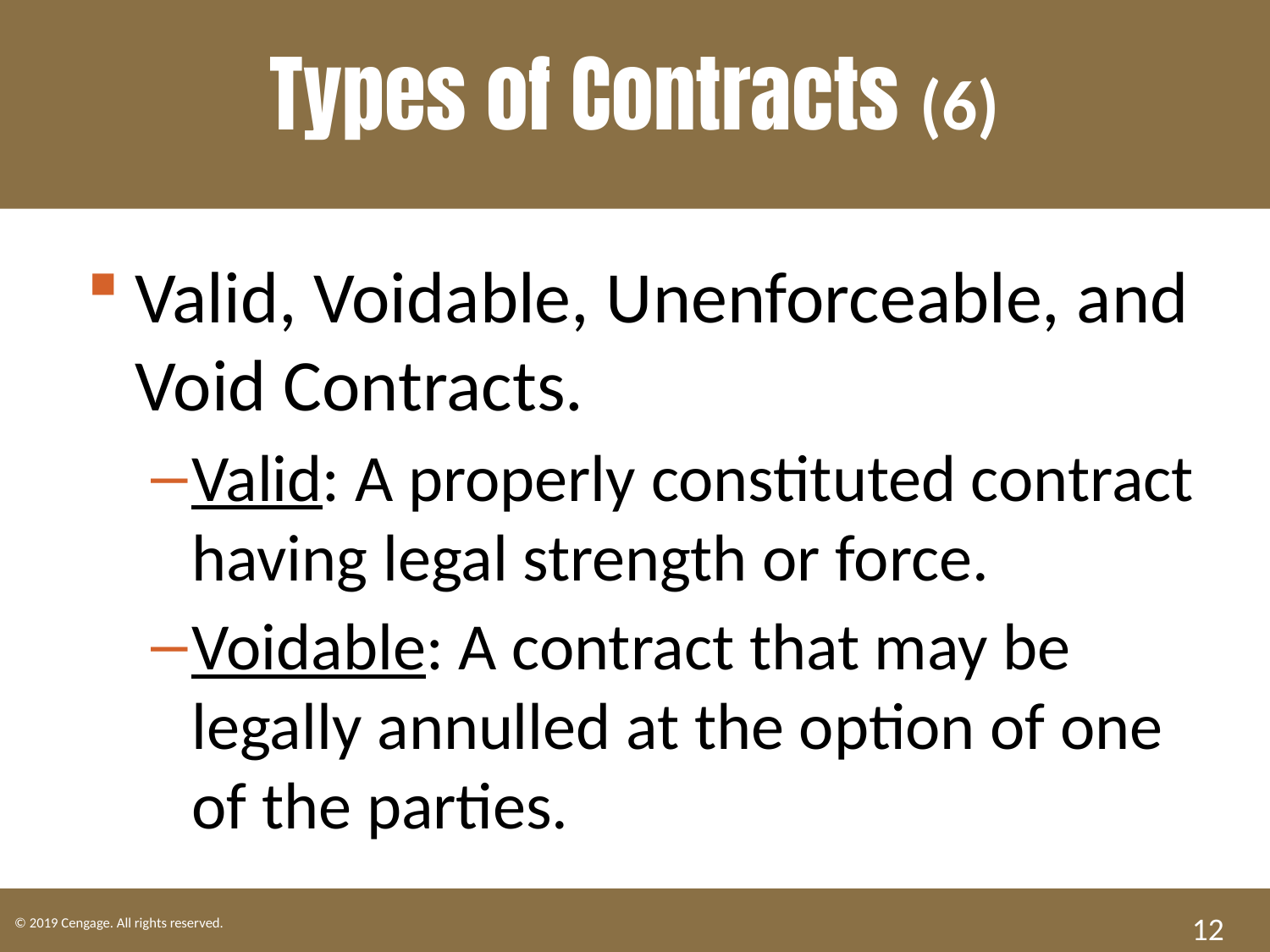

Types of Contracts (6)
Valid, Voidable, Unenforceable, and Void Contracts.
Valid: A properly constituted contract having legal strength or force.
Voidable: A contract that may be legally annulled at the option of one of the parties.
12